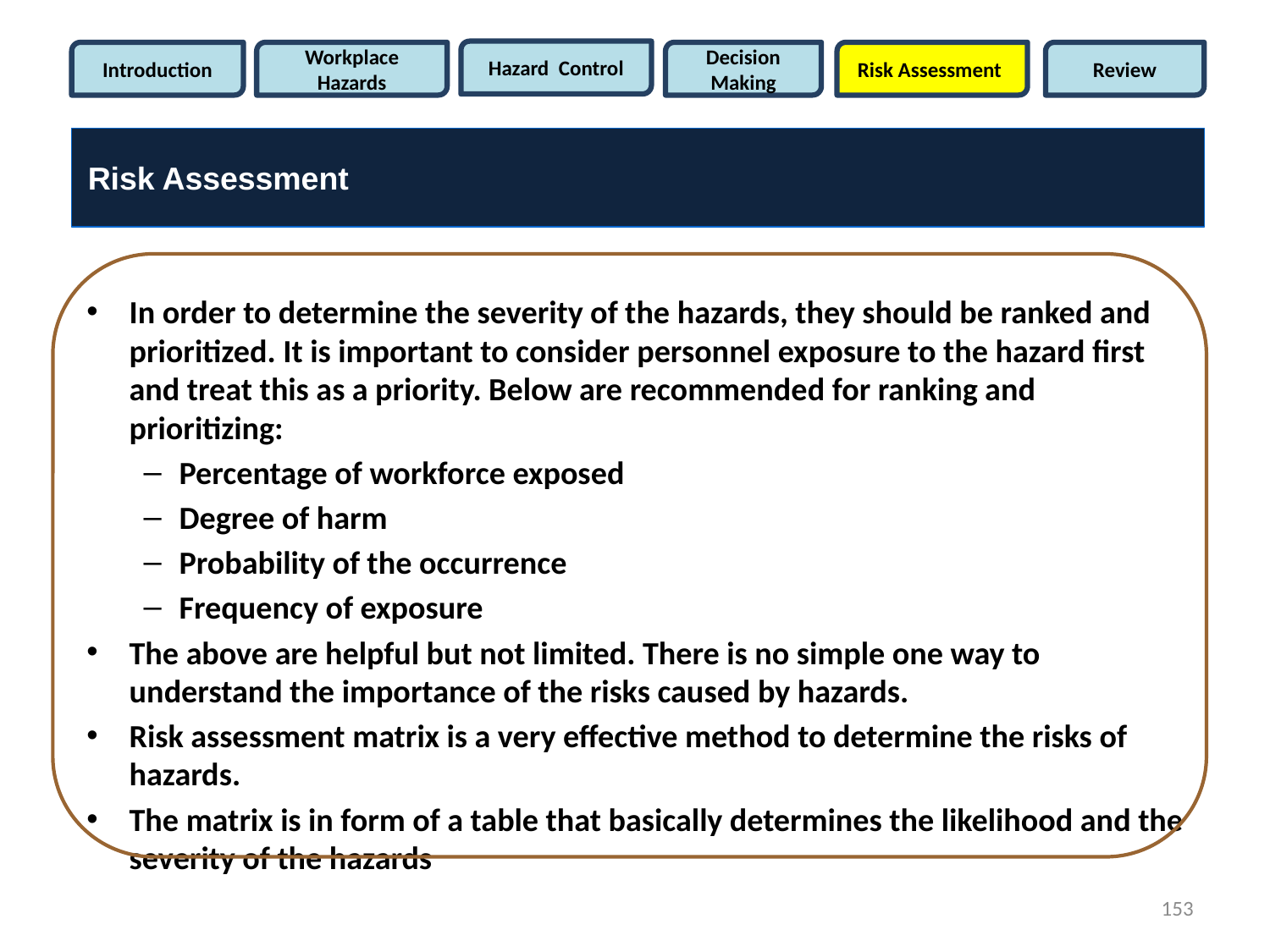

Hazard  Control
Introduction
Workplace Hazards
Decision Making
Risk Assessment
Review

Risk Assessment

In order to determine the severity of the hazards, they should be ranked and prioritized. It is important to consider personnel exposure to the hazard first and treat this as a priority. Below are recommended for ranking and prioritizing:
Percentage of workforce exposed
Degree of harm
Probability of the occurrence
Frequency of exposure
The above are helpful but not limited. There is no simple one way to understand the importance of the risks caused by hazards.
Risk assessment matrix is a very effective method to determine the risks of hazards.
The matrix is in form of a table that basically determines the likelihood and the severity of the hazards

153